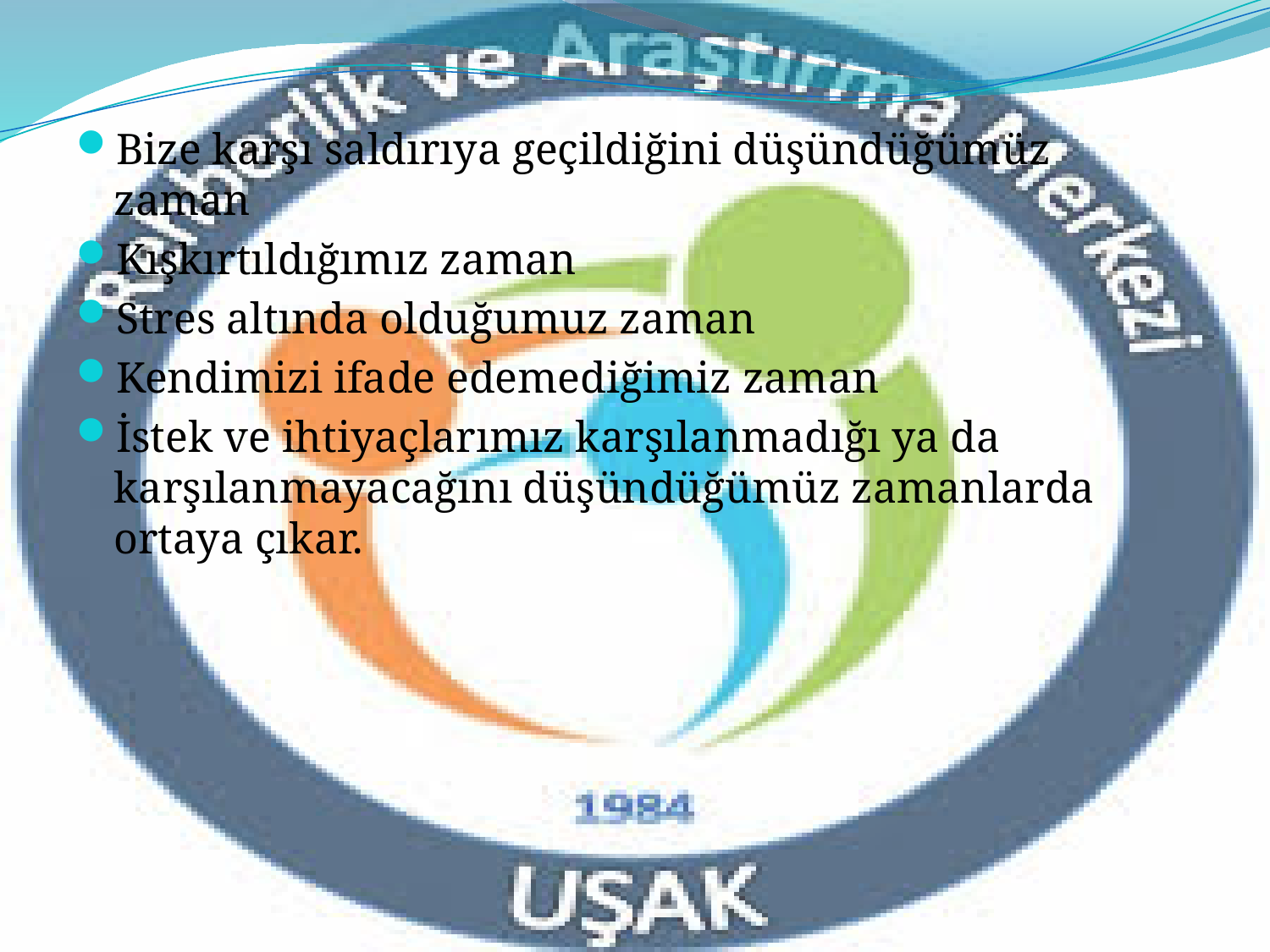

Bize karşı saldırıya geçildiğini düşündüğümüz zaman
Kışkırtıldığımız zaman
Stres altında olduğumuz zaman
Kendimizi ifade edemediğimiz zaman
İstek ve ihtiyaçlarımız karşılanmadığı ya da karşılanmayacağını düşündüğümüz zamanlarda ortaya çıkar.